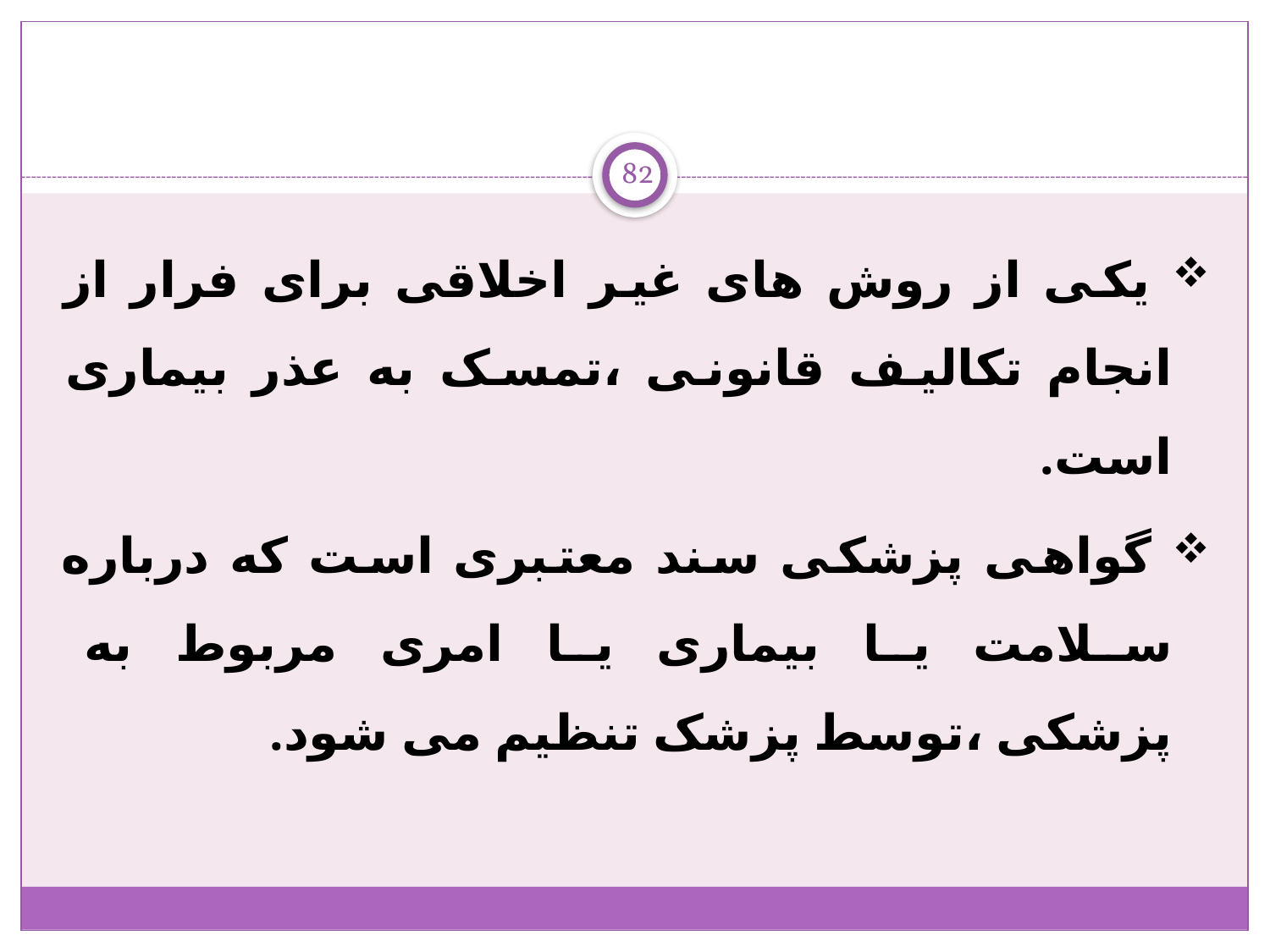

#
82
 یکی از روش های غیر اخلاقی برای فرار از انجام تکالیف قانونی ،تمسک به عذر بیماری است.
 گواهی پزشکی سند معتبری است که درباره سلامت یا بیماری یا امری مربوط به پزشکی ،توسط پزشک تنظیم می شود.